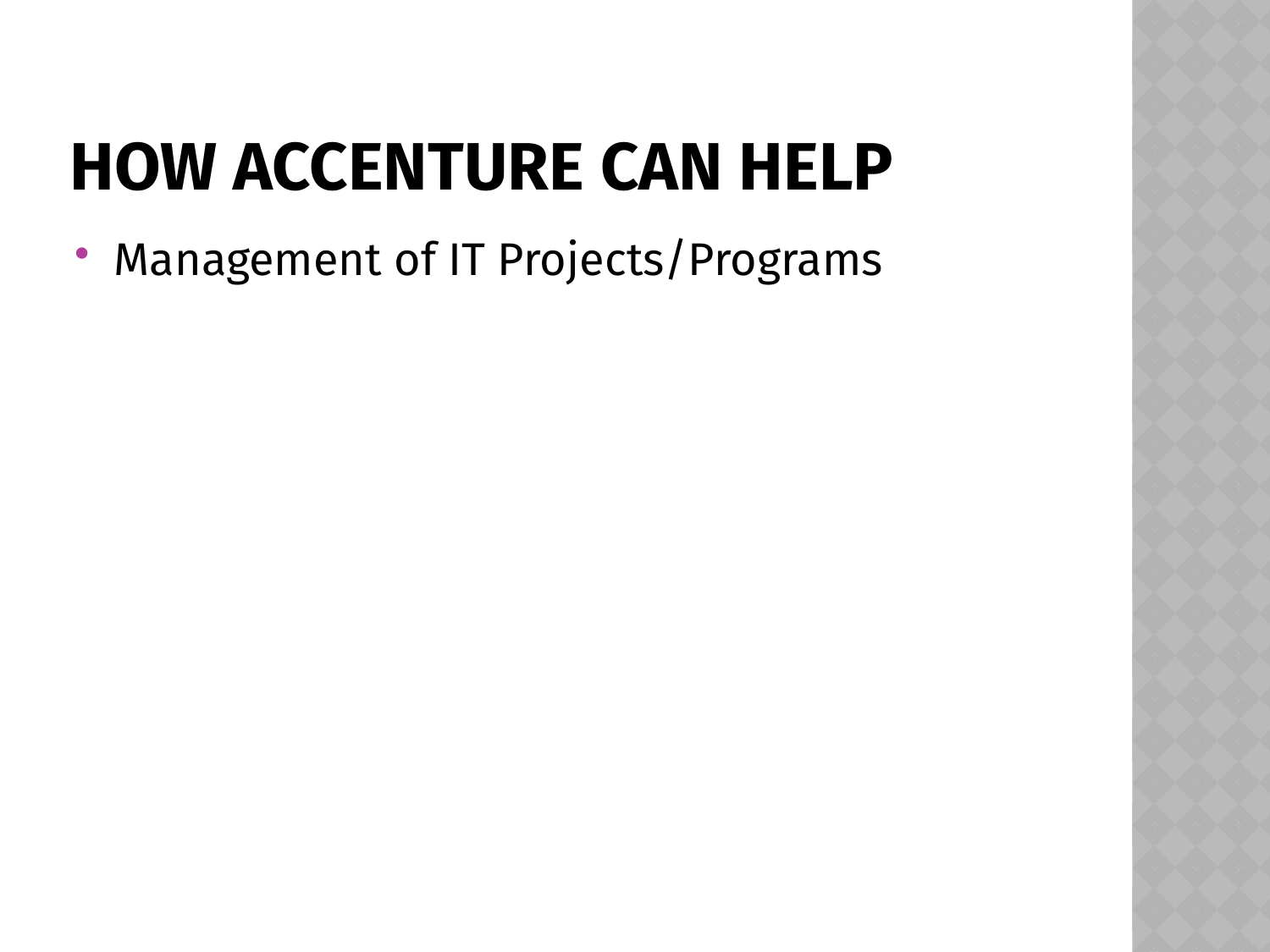

# How Accenture can help
Management of IT Projects/Programs